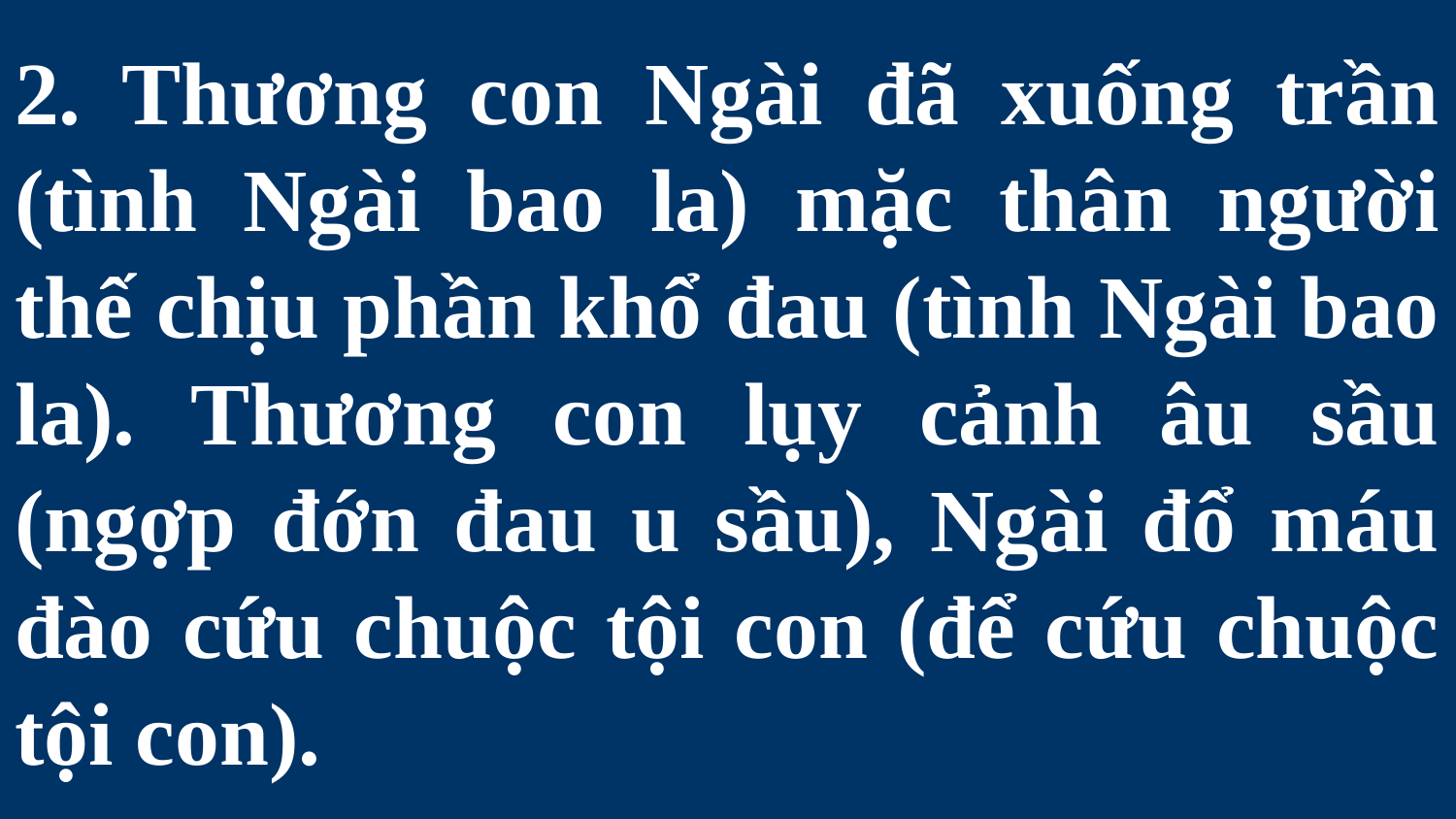

# 2. Thương con Ngài đã xuống trần (tình Ngài bao la) mặc thân người thế chịu phần khổ đau (tình Ngài bao la). Thương con lụy cảnh âu sầu (ngợp đớn đau u sầu), Ngài đổ máu đào cứu chuộc tội con (để cứu chuộc tội con).